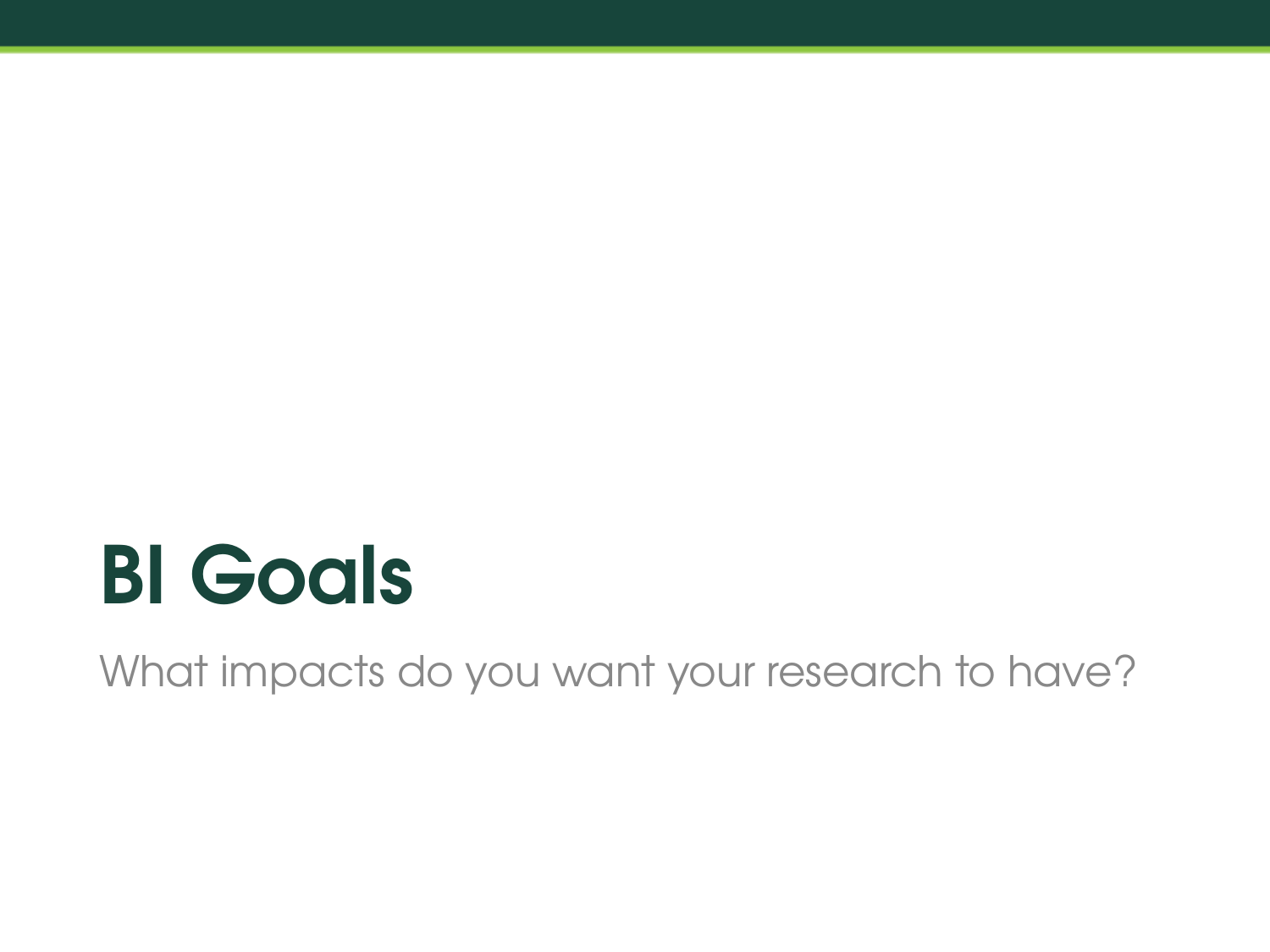

# BI Goals
What impacts do you want your research to have?